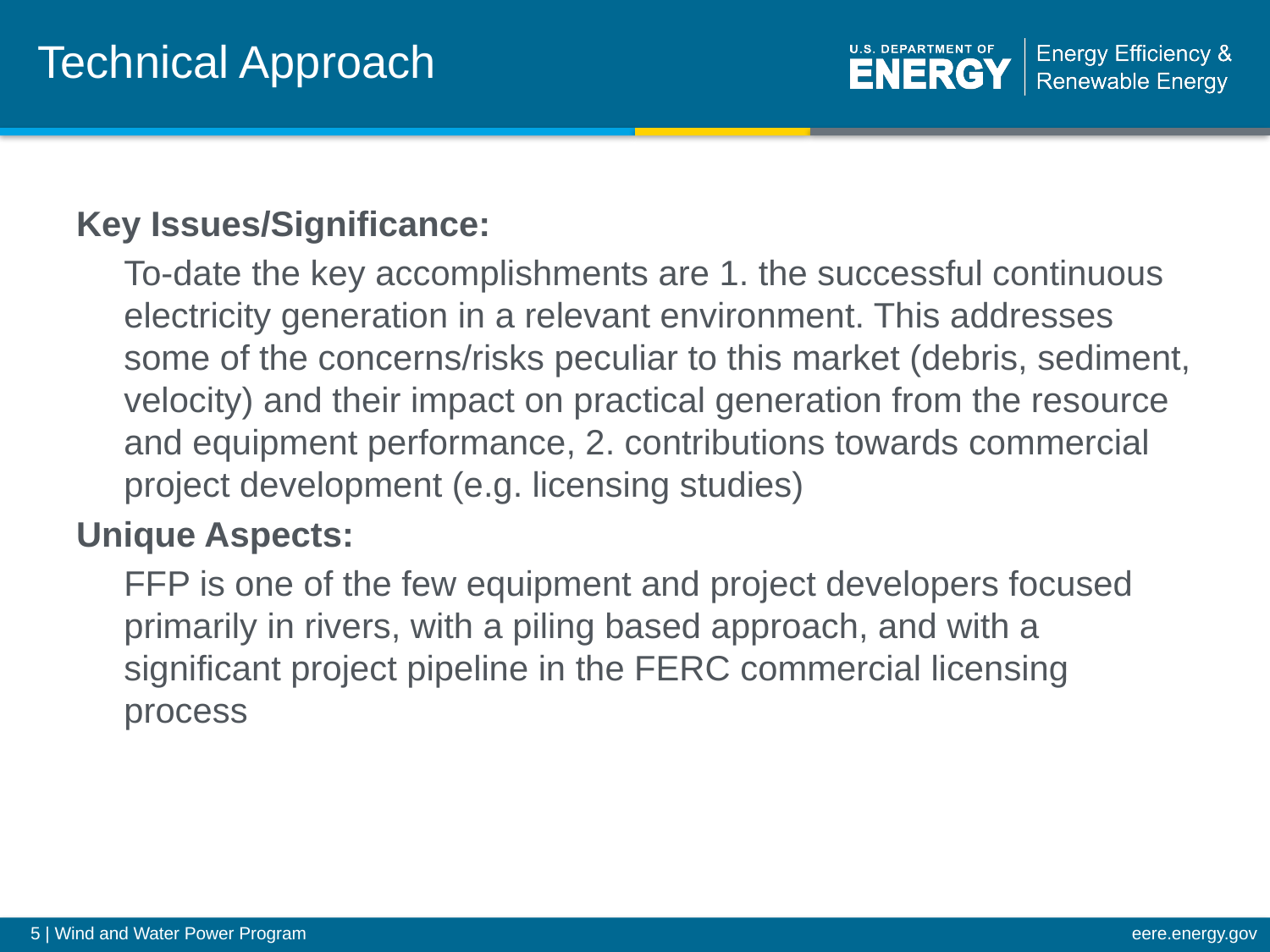

# Technical Approach
Key Issues/Significance:
	To-date the key accomplishments are 1. the successful continuous electricity generation in a relevant environment. This addresses some of the concerns/risks peculiar to this market (debris, sediment, velocity) and their impact on practical generation from the resource and equipment performance, 2. contributions towards commercial project development (e.g. licensing studies)
Unique Aspects:
	FFP is one of the few equipment and project developers focused primarily in rivers, with a piling based approach, and with a significant project pipeline in the FERC commercial licensing process